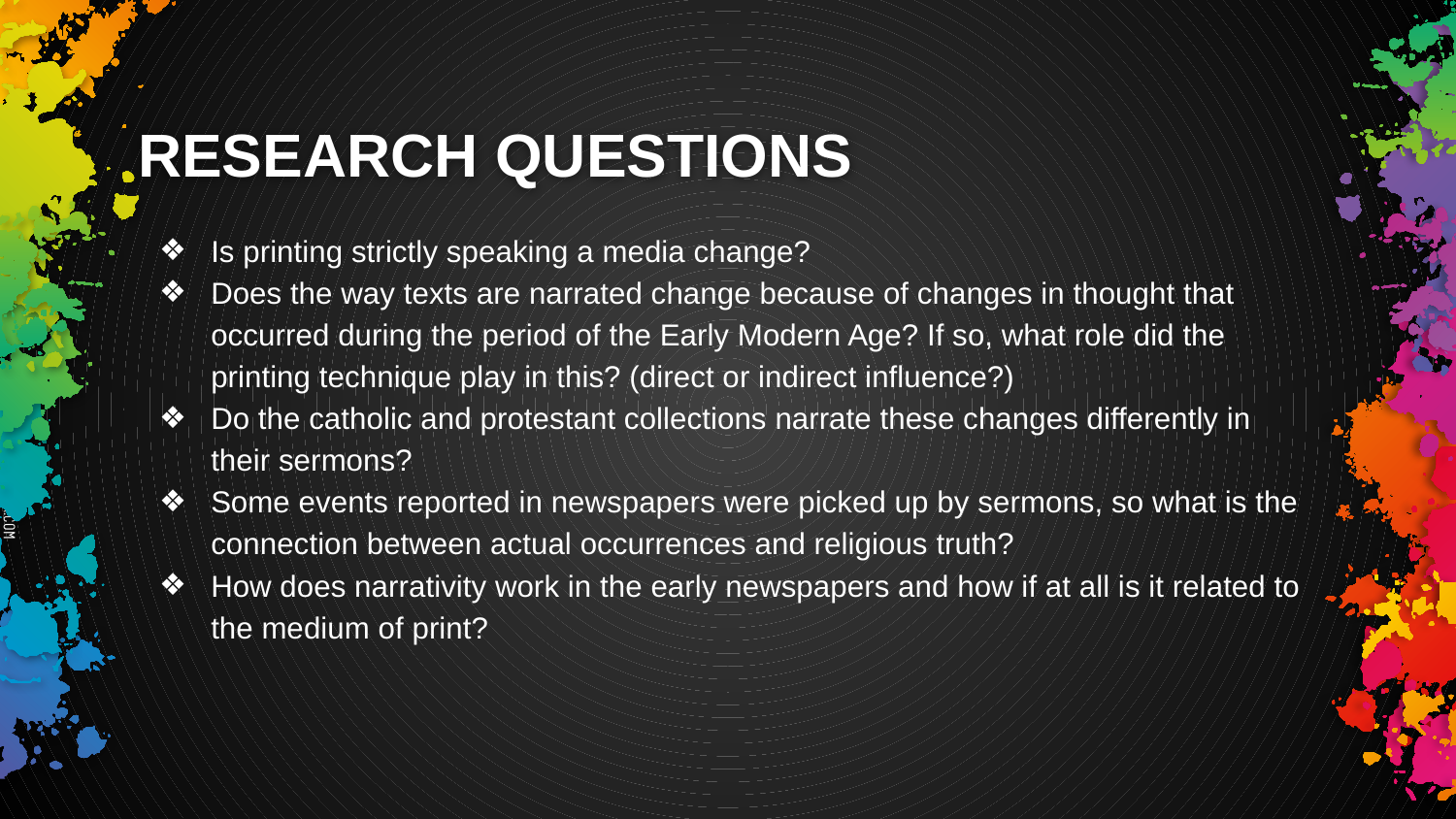

# RESEARCH QUESTIONS
Is printing strictly speaking a media change?
Does the way texts are narrated change because of changes in thought that occurred during the period of the Early Modern Age? If so, what role did the printing technique play in this? (direct or indirect influence?)
Do the catholic and protestant collections narrate these changes differently in their sermons?
Some events reported in newspapers were picked up by sermons, so what is the connection between actual occurrences and religious truth?
How does narrativity work in the early newspapers and how if at all is it related to the medium of print?